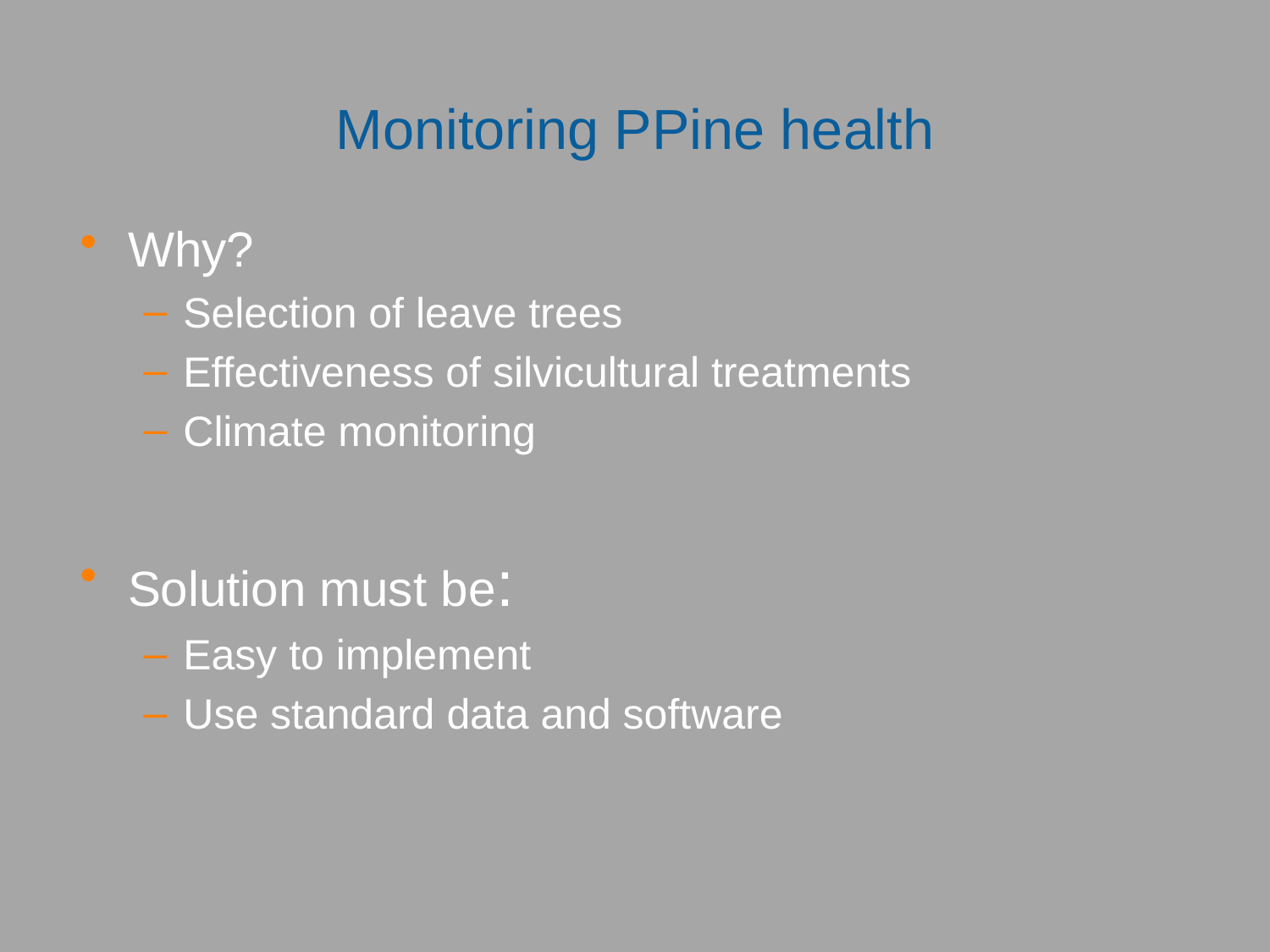

# Monitoring PPine health
Why?
Selection of leave trees
Effectiveness of silvicultural treatments
Climate monitoring

Solution must be:
Easy to implement
Use standard data and software